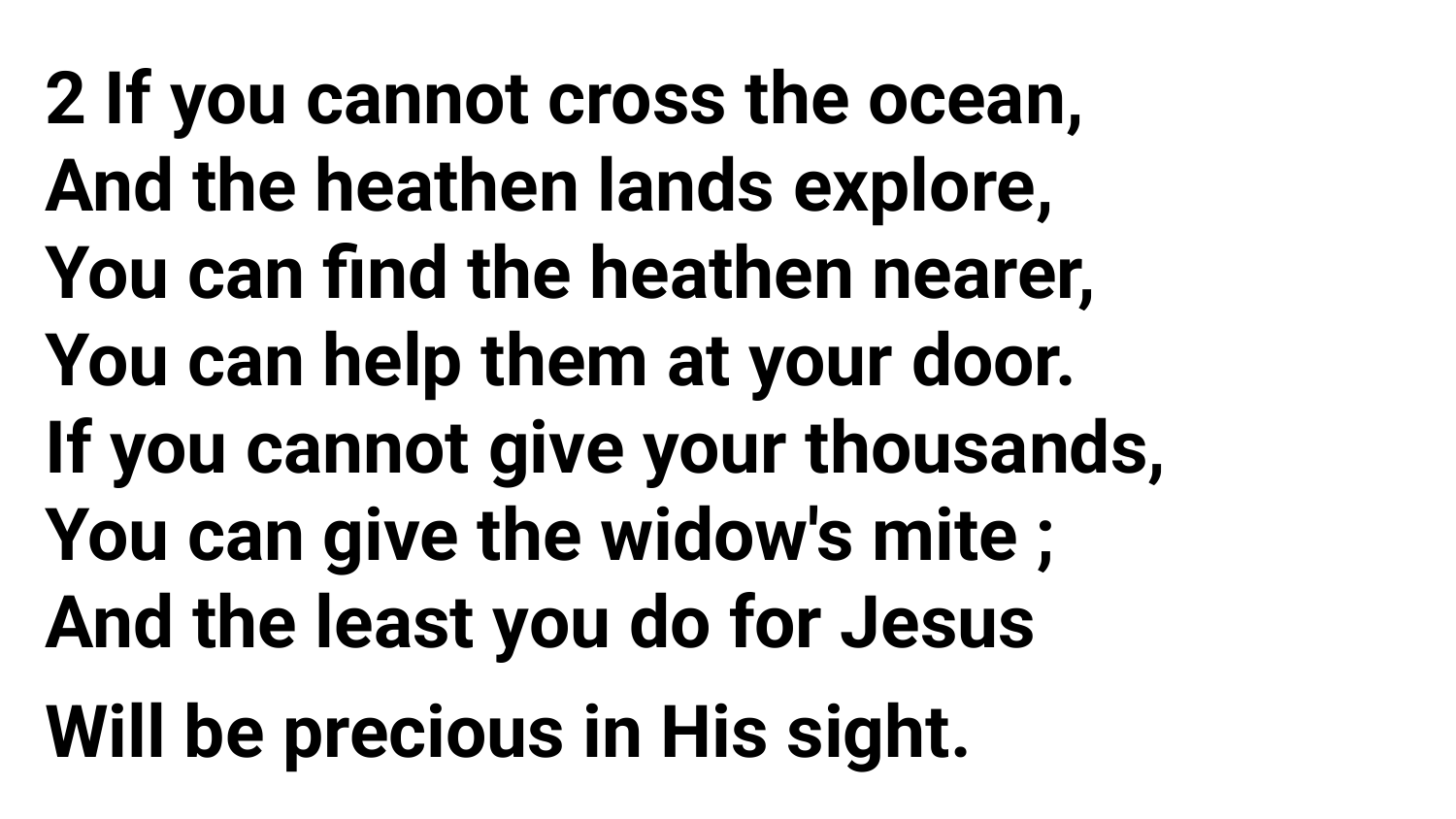

2 If you cannot cross the ocean,
And the heathen lands explore,
You can find the heathen nearer,
You can help them at your door.
If you cannot give your thousands,
You can give the widow's mite ;
And the least you do for Jesus
Will be precious in His sight.